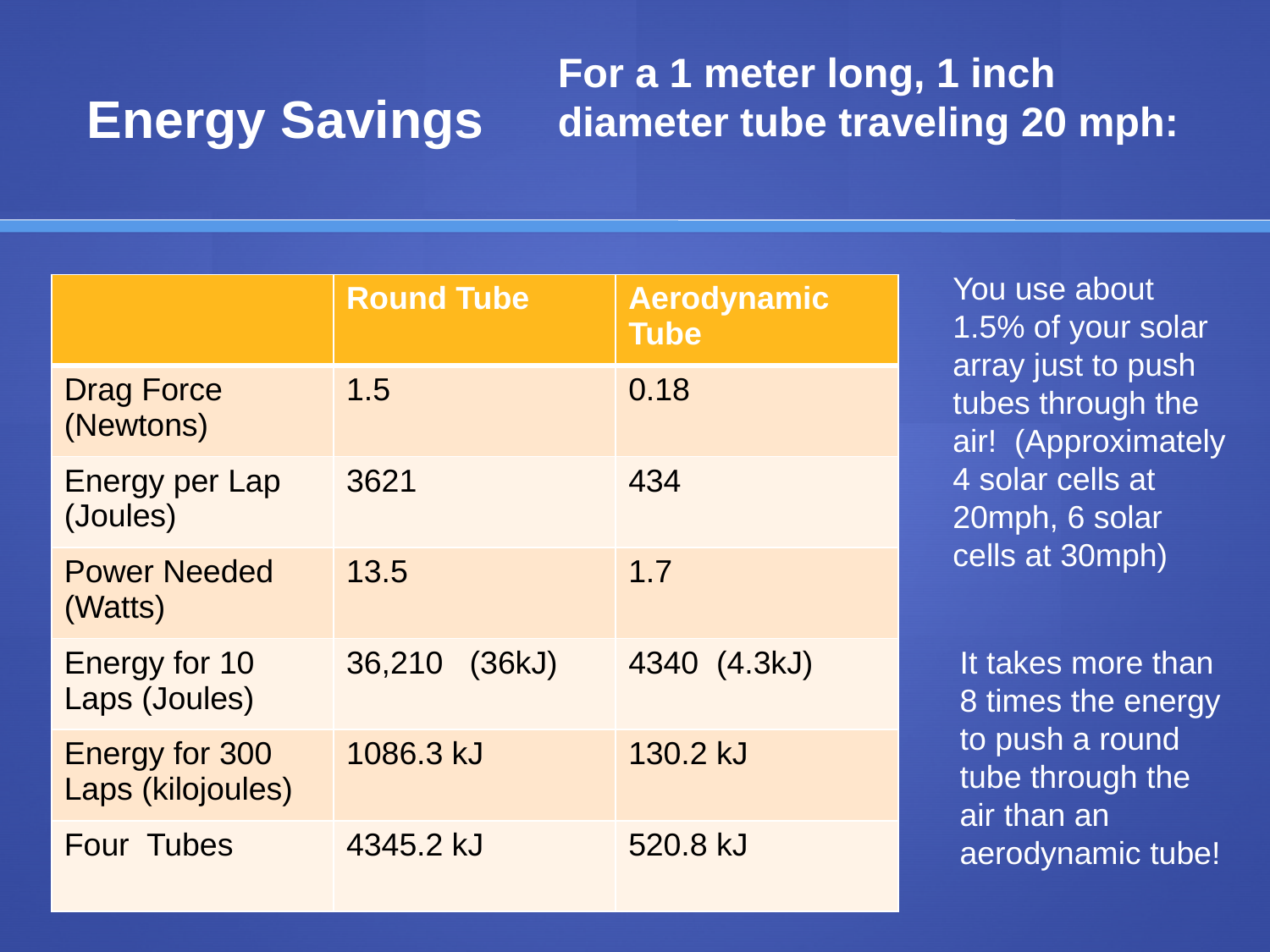

# Energy Savings
For a 1 meter long, 1 inch diameter tube traveling 20 mph:

You use about 1.5% of your solar array just to push tubes through the air!  (Approximately 4 solar cells at 20mph, 6 solar cells at 30mph)
|  | Round Tube | Aerodynamic Tube |
| --- | --- | --- |
| Drag Force (Newtons) | 1.5 | 0.18 |
| Energy per Lap (Joules) | 3621 | 434 |
| Power Needed (Watts) | 13.5 | 1.7 |
| Energy for 10 Laps (Joules) | 36,210 (36kJ) | 4340 (4.3kJ) |
| Energy for 300 Laps (kilojoules) | 1086.3 kJ | 130.2 kJ |
| Four Tubes | 4345.2 kJ | 520.8 kJ |
It takes more than 8 times the energy to push a round tube through the air than an aerodynamic tube!